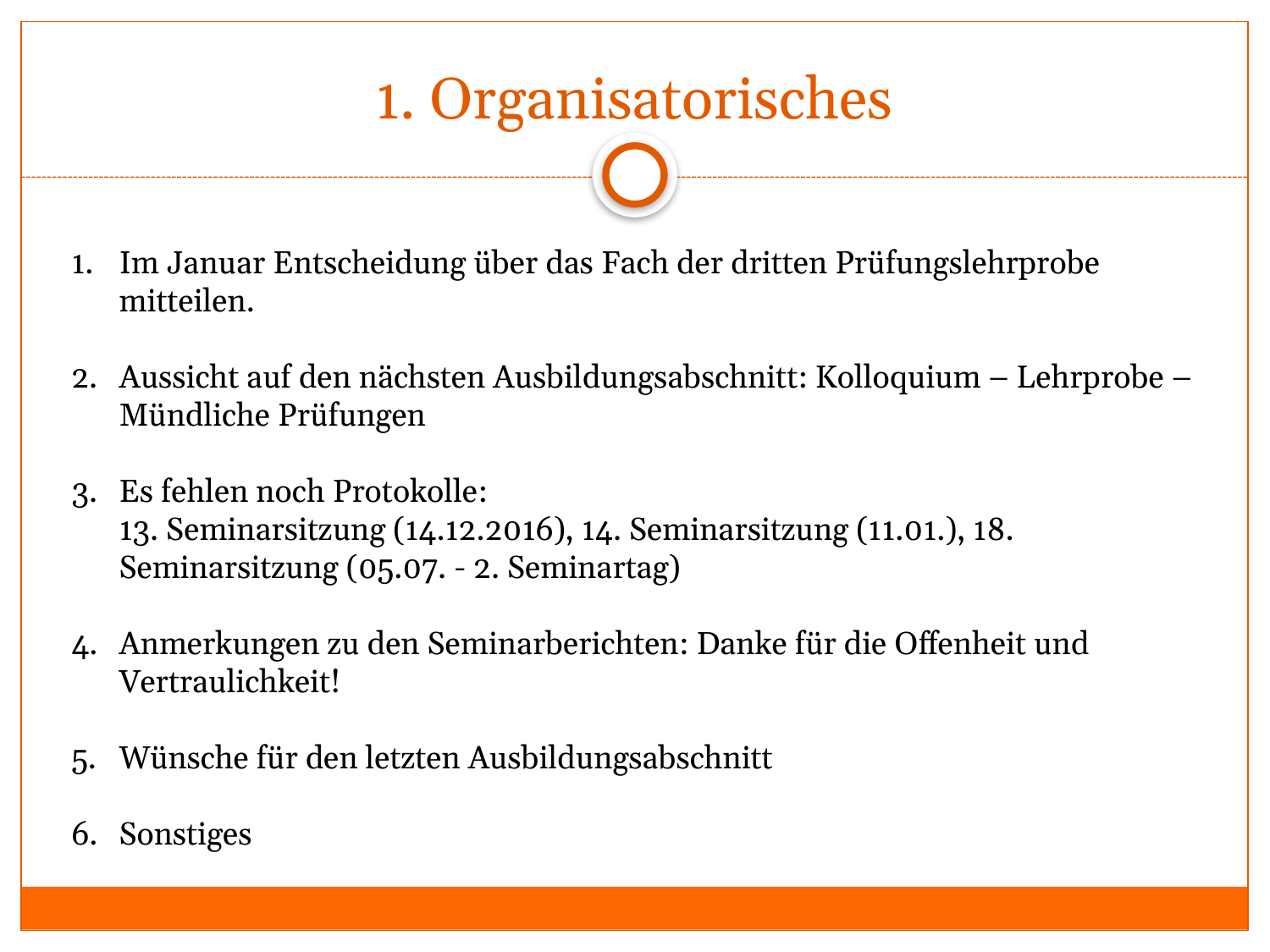

# 1. Organisatorisches
Im Januar Entscheidung über das Fach der dritten Prüfungslehrprobe mitteilen.

Aussicht auf den nächsten Ausbildungsabschnitt: Kolloquium – Lehrprobe – Mündliche Prüfungen

Es fehlen noch Protokolle:
13. Seminarsitzung (14.12.2016), 14. Seminarsitzung (11.01.), 18. Seminarsitzung (05.07. - 2. Seminartag)

Anmerkungen zu den Seminarberichten: Danke für die Offenheit und Vertraulichkeit!

Wünsche für den letzten Ausbildungsabschnitt

Sonstiges